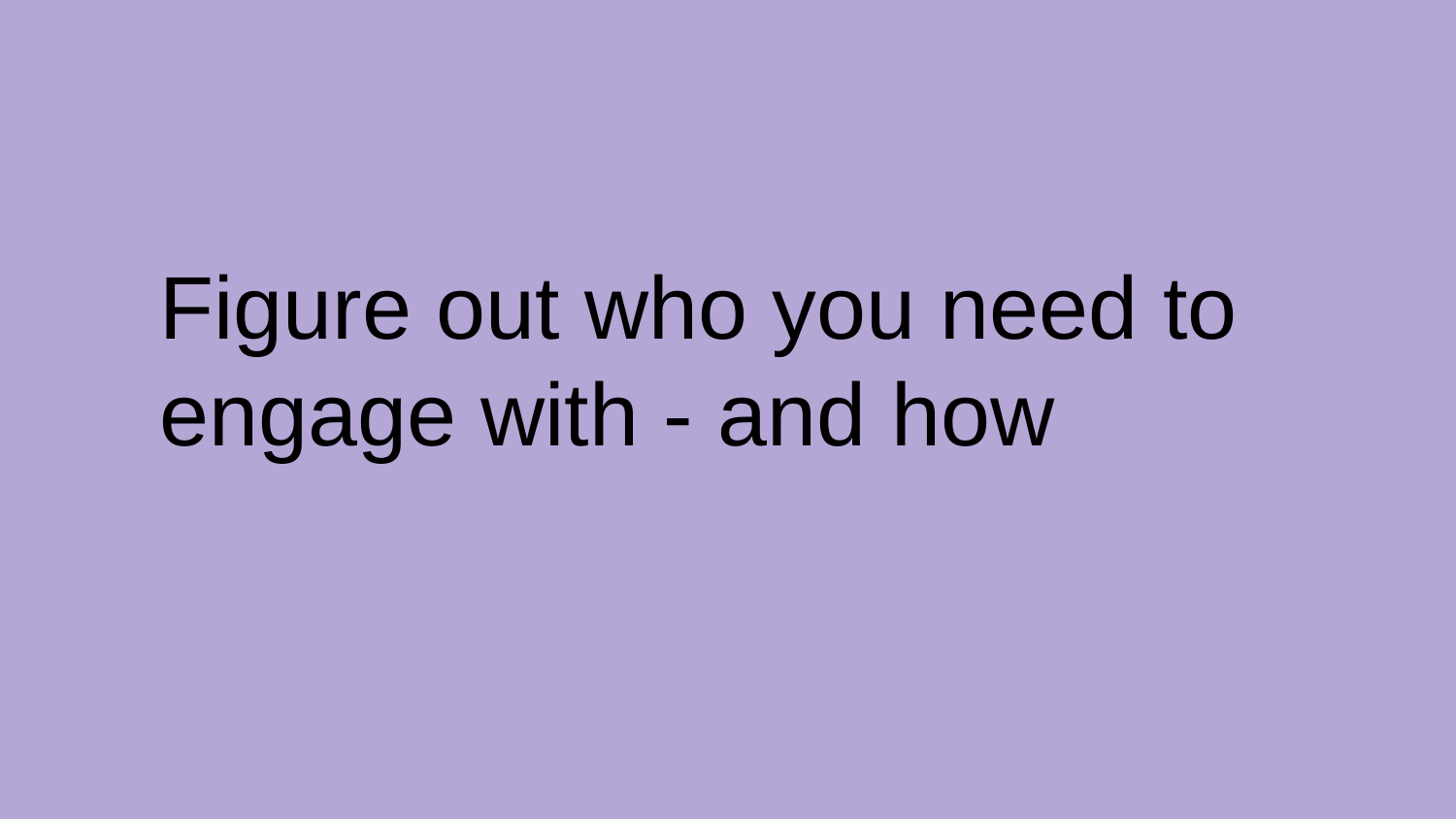

# Figure out who you need to engage with - and how